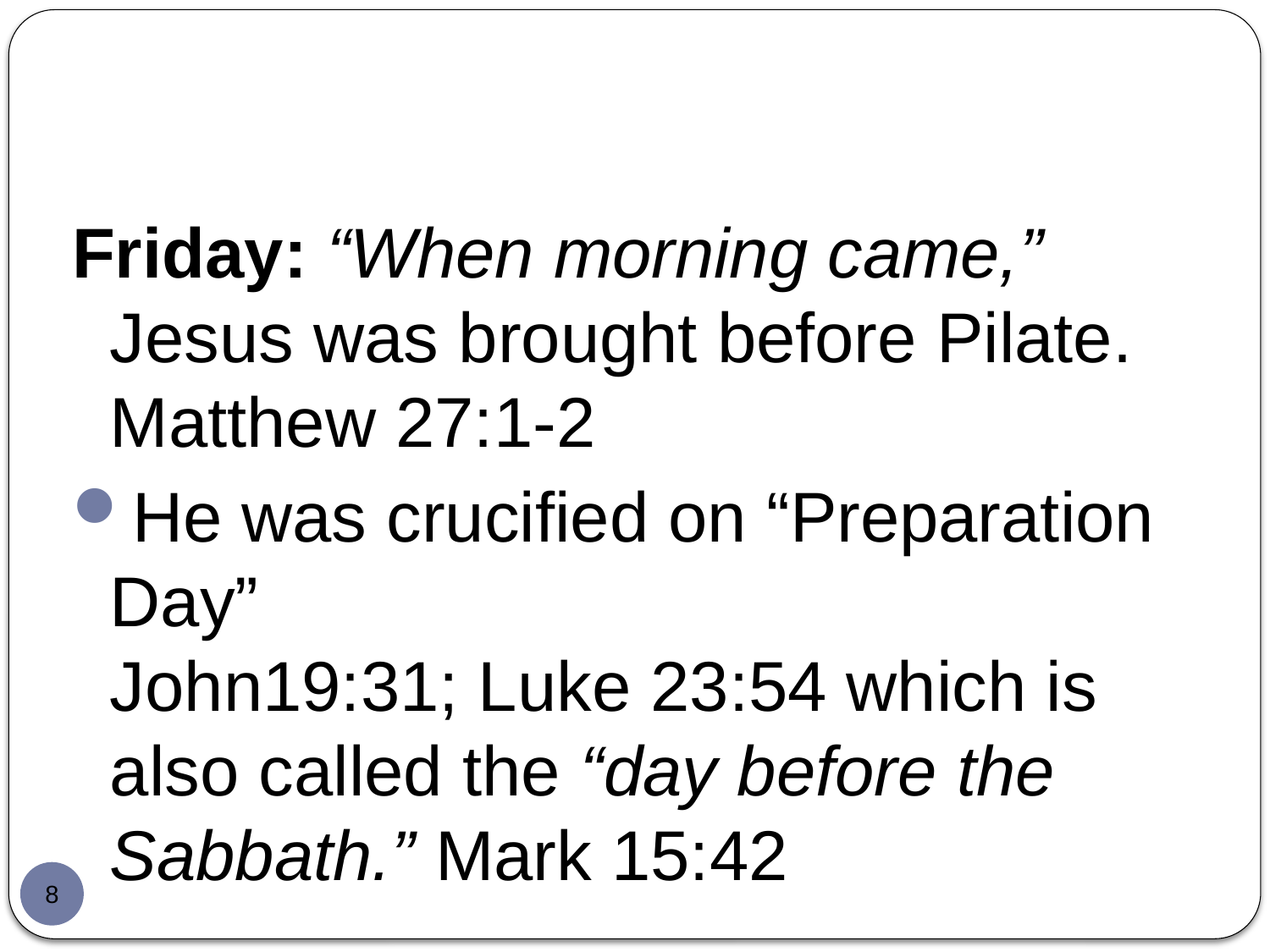

Friday: “When morning came,” Jesus was brought before Pilate. Matthew 27:1-2
He was crucified on “Preparation Day”
John19:31; Luke 23:54 which is also called the “day before the Sabbath.” Mark 15:42
8